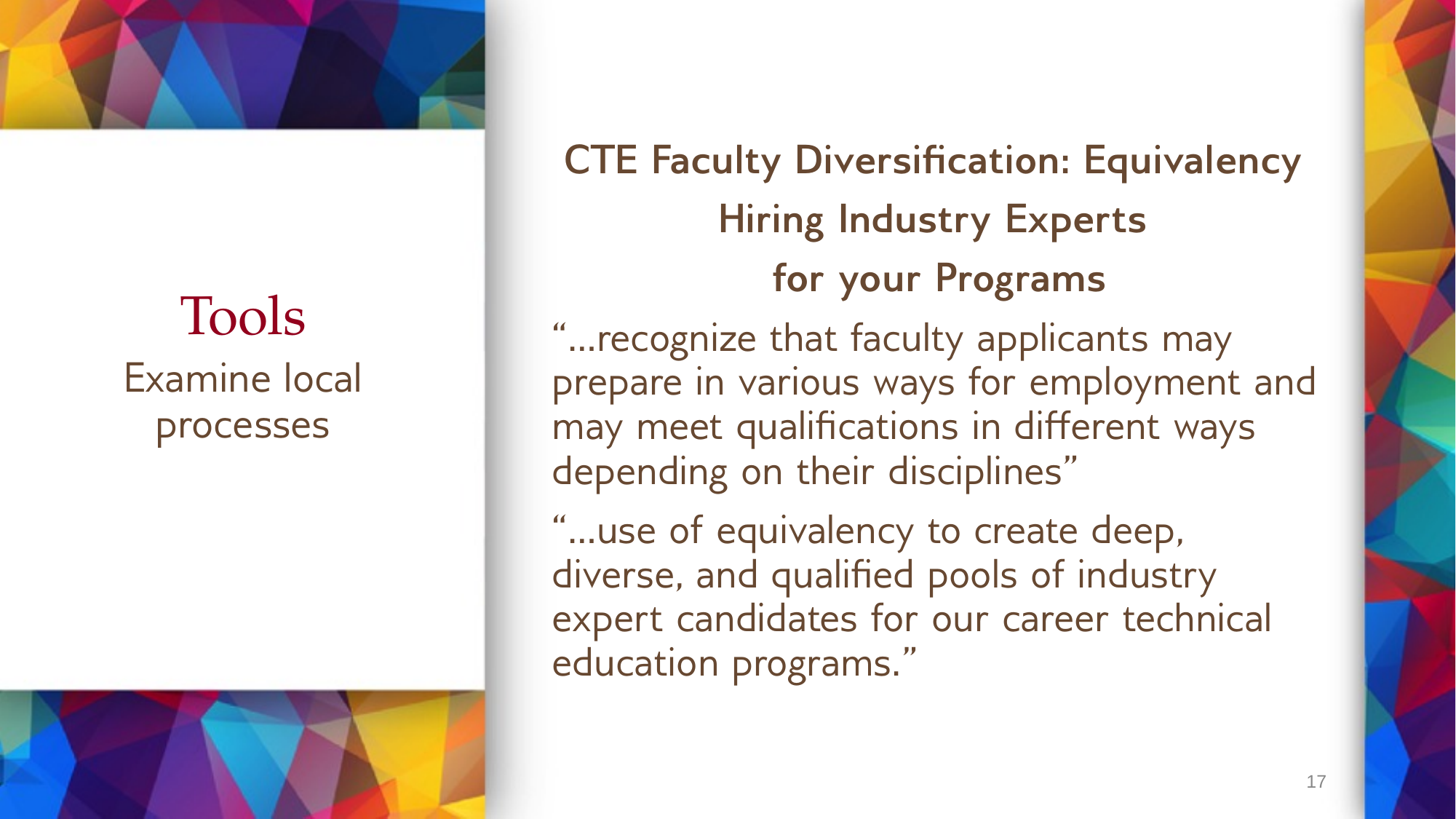

CTE Faculty Diversification: Equivalency
Hiring Industry Experts
for your Programs
“…recognize that faculty applicants may prepare in various ways for employment and may meet qualifications in different ways depending on their disciplines”
“…use of equivalency to create deep, diverse, and qualified pools of industry expert candidates for our career technical education programs.”

# Tools
Examine local processes
17